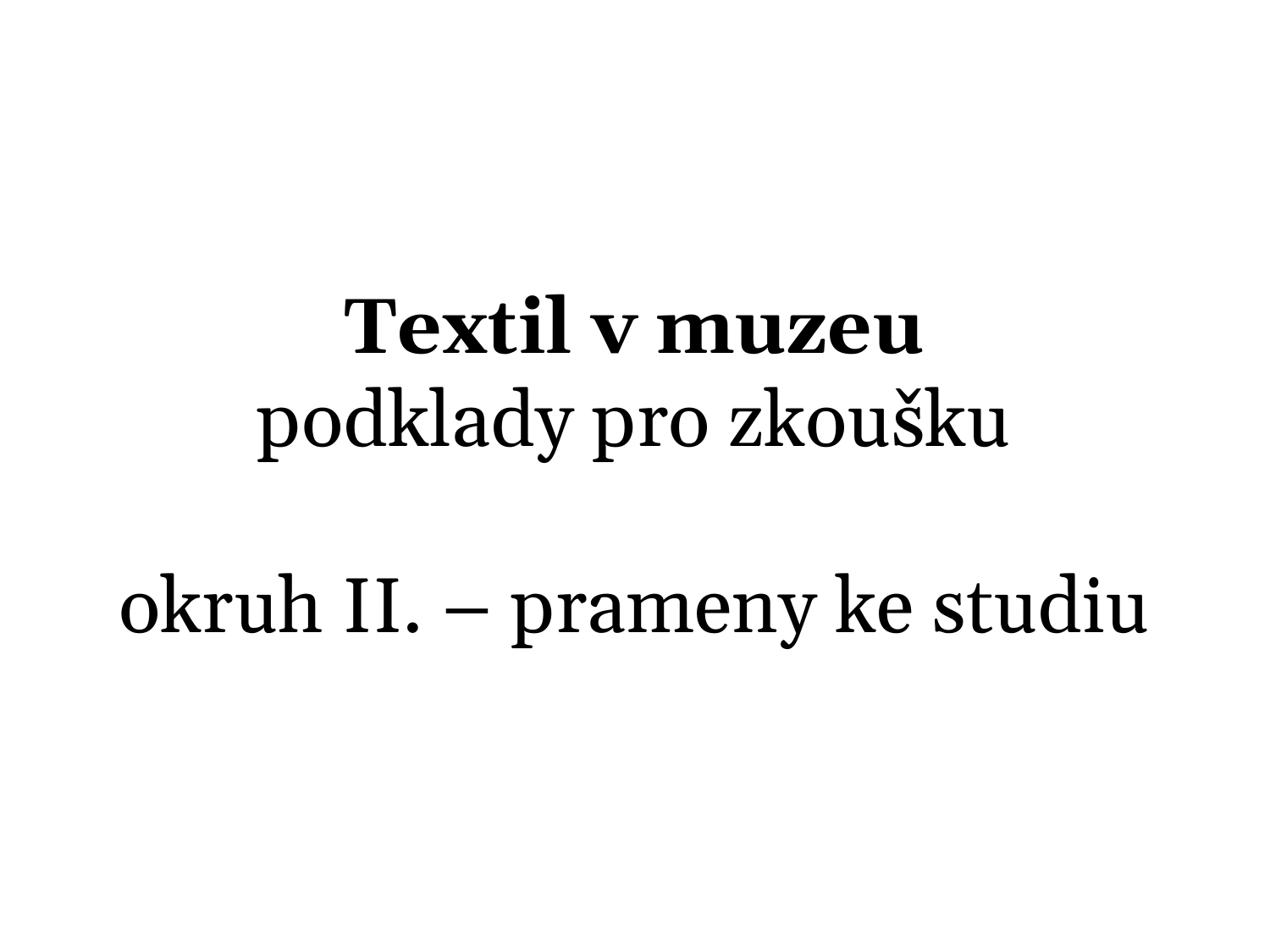

# Textil v muzeu podklady pro zkoušku okruh II. – prameny ke studiu